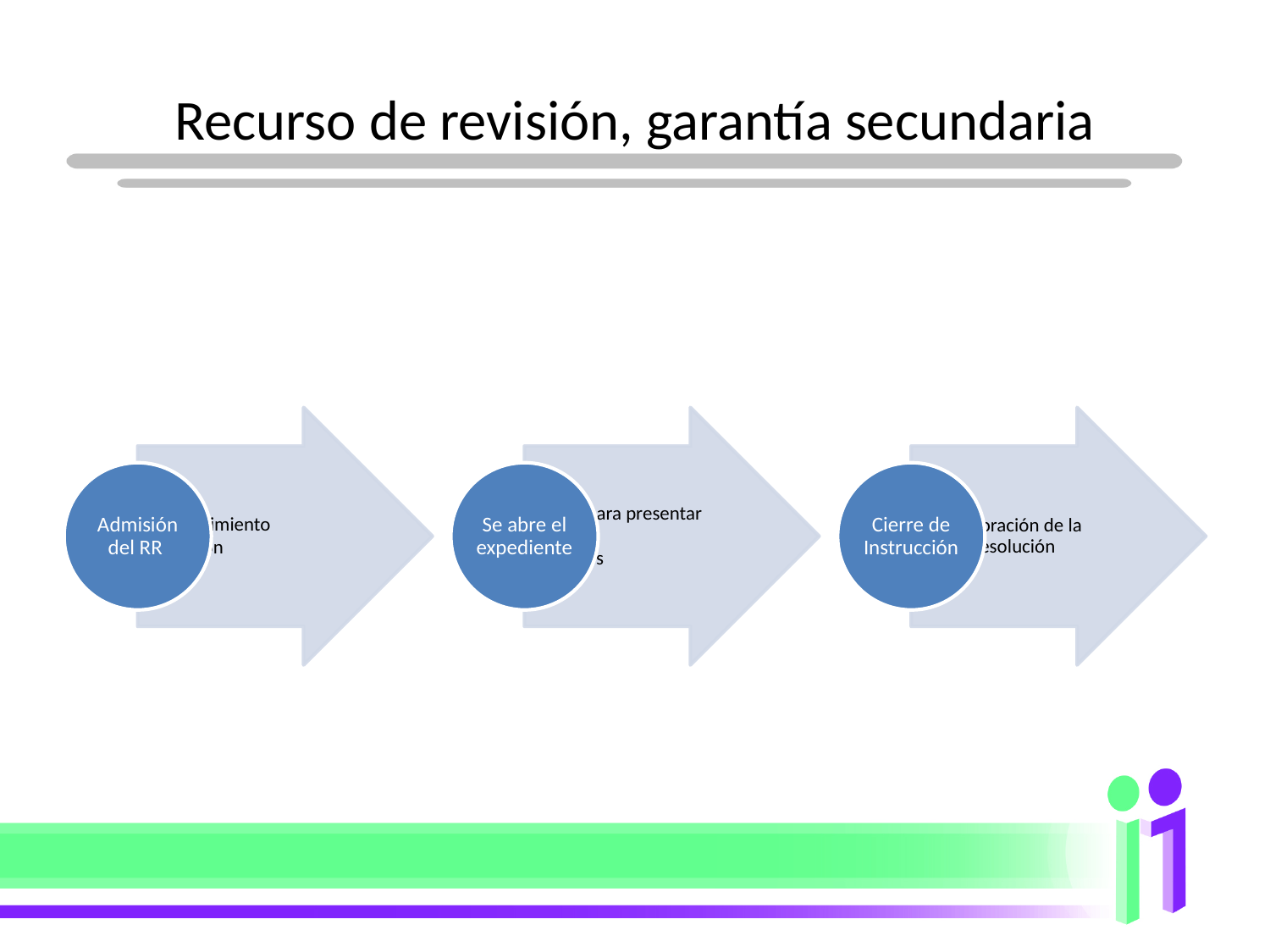

# Recurso de revisión, garantía secundaria
Apercibimiento
Admisión
Admisión del RR
7 días para presentar pruebas
Alegatos
Se abre el expediente
Elaboración de la resolución
Cierre de Instrucción